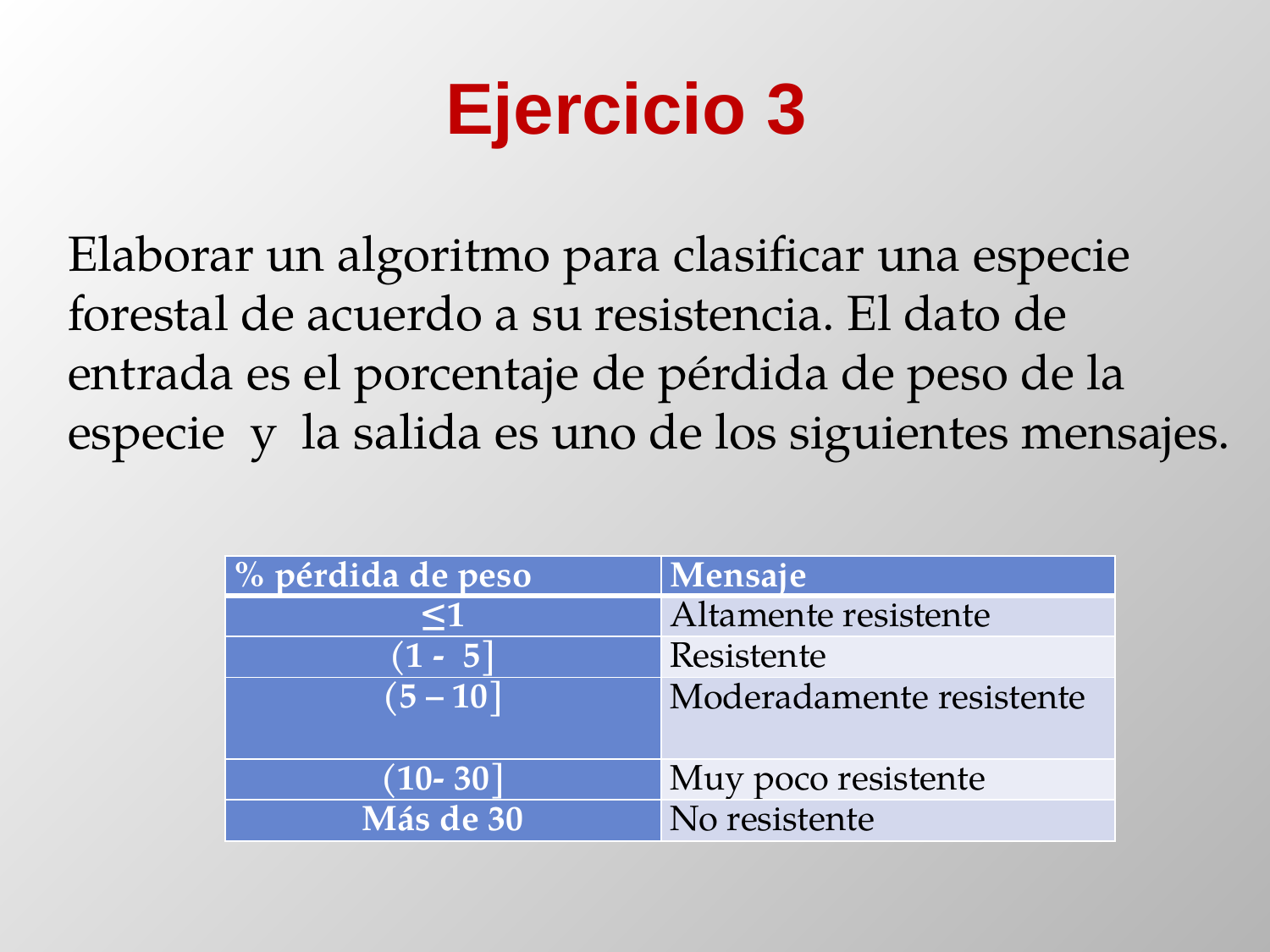

# Ejercicio 3
Elaborar un algoritmo para clasificar una especie forestal de acuerdo a su resistencia. El dato de entrada es el porcentaje de pérdida de peso de la especie  y  la salida es uno de los siguientes mensajes.

| % pérdida de peso | Mensaje |
| --- | --- |
| ≤1 | Altamente resistente |
| (1 - 5] | Resistente |
| (5 – 10] | Moderadamente resistente |
| (10- 30] | Muy poco resistente |
| Más de 30 | No resistente |